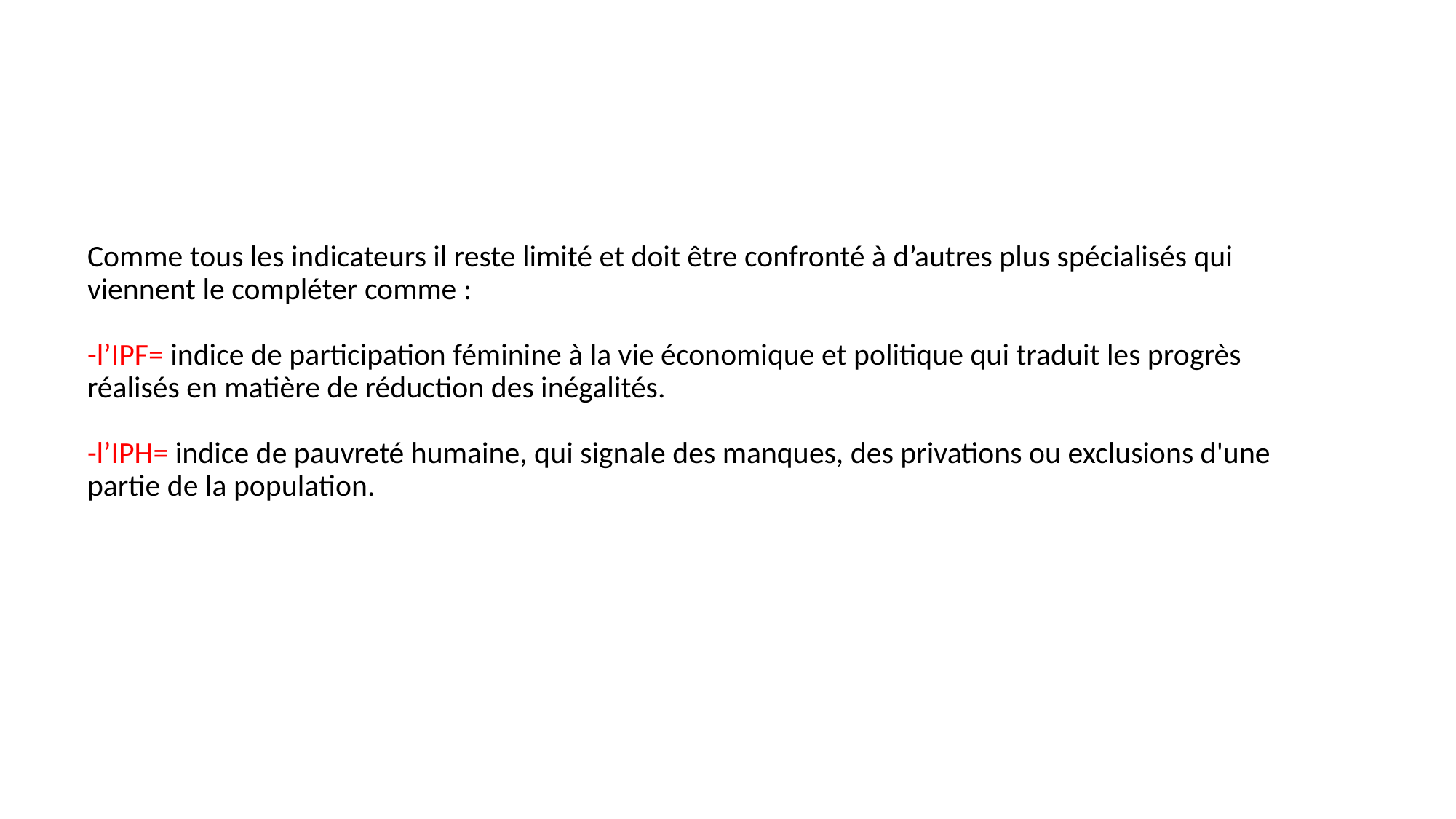

# Comme tous les indicateurs il reste limité et doit être confronté à d’autres plus spécialisés qui viennent le compléter comme : -l’IPF= indice de participation féminine à la vie économique et politique qui traduit les progrès réalisés en matière de réduction des inégalités. -l’IPH= indice de pauvreté humaine, qui signale des manques, des privations ou exclusions d'une partie de la population.